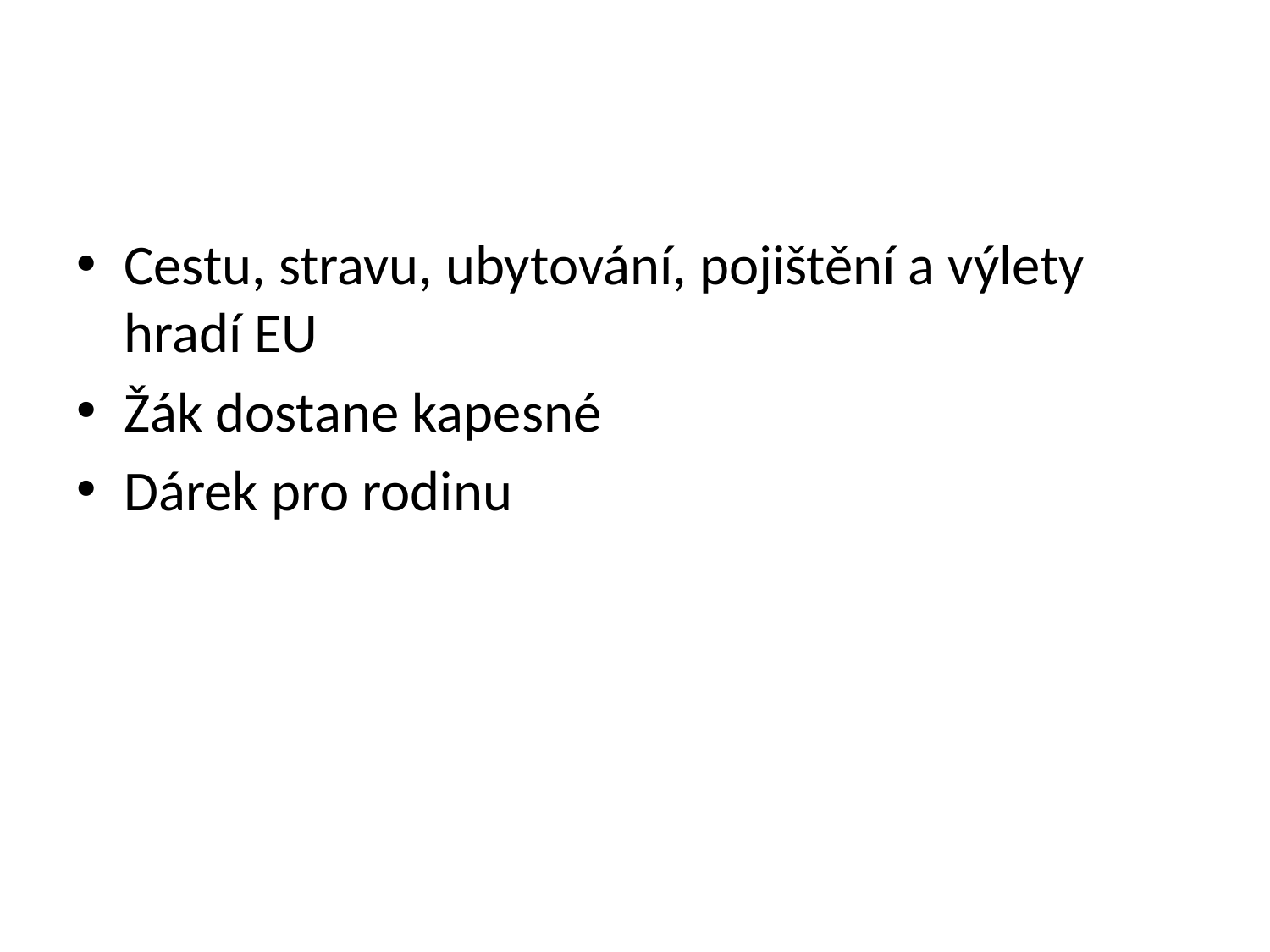

#
Cestu, stravu, ubytování, pojištění a výlety  hradí EU
Žák dostane kapesné
Dárek pro rodinu